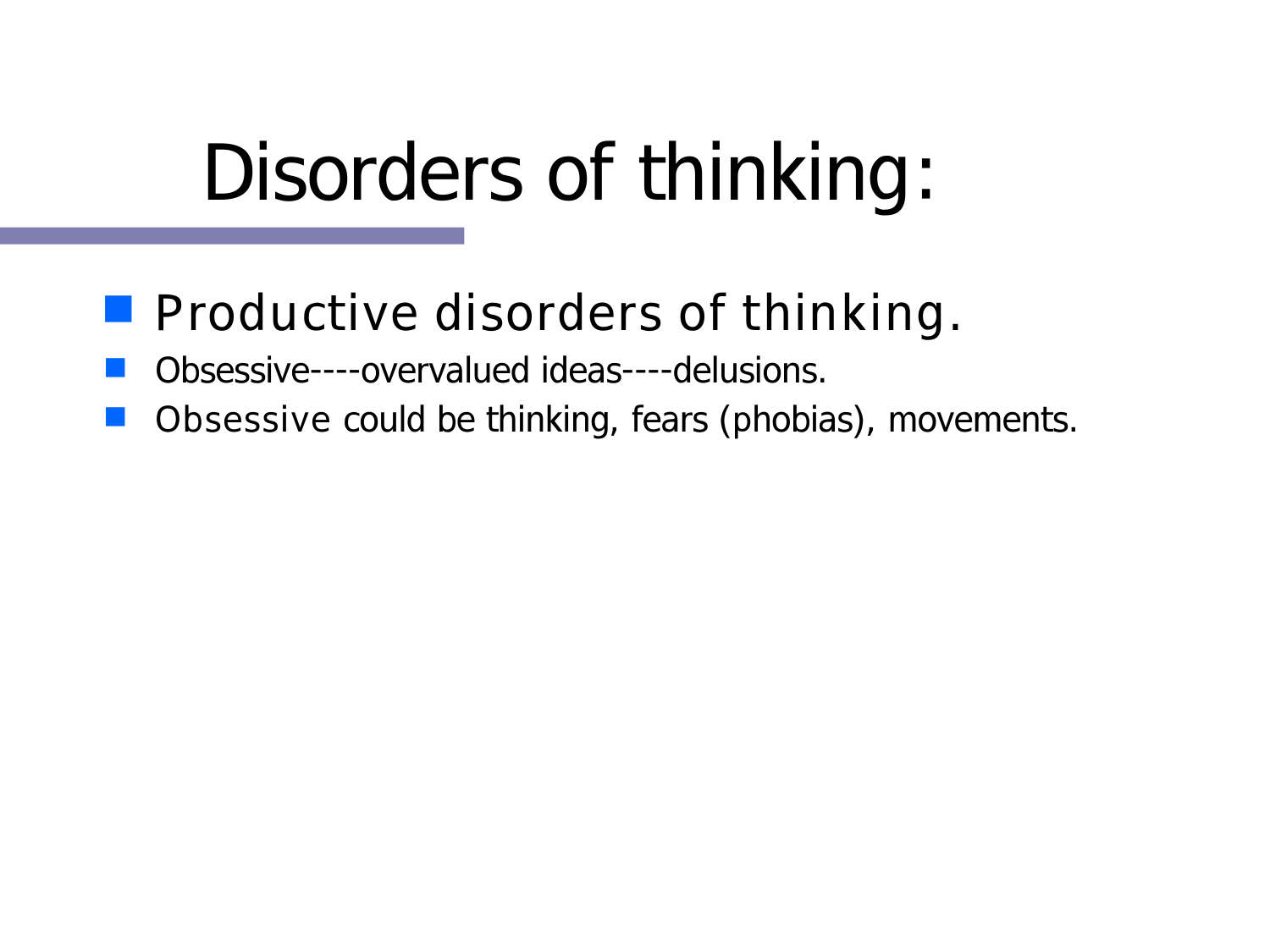

# Disorders of thinking:
Productive disorders of thinking.
Obsessive----overvalued ideas----delusions.
Obsessive could be thinking, fears (phobias), movements.